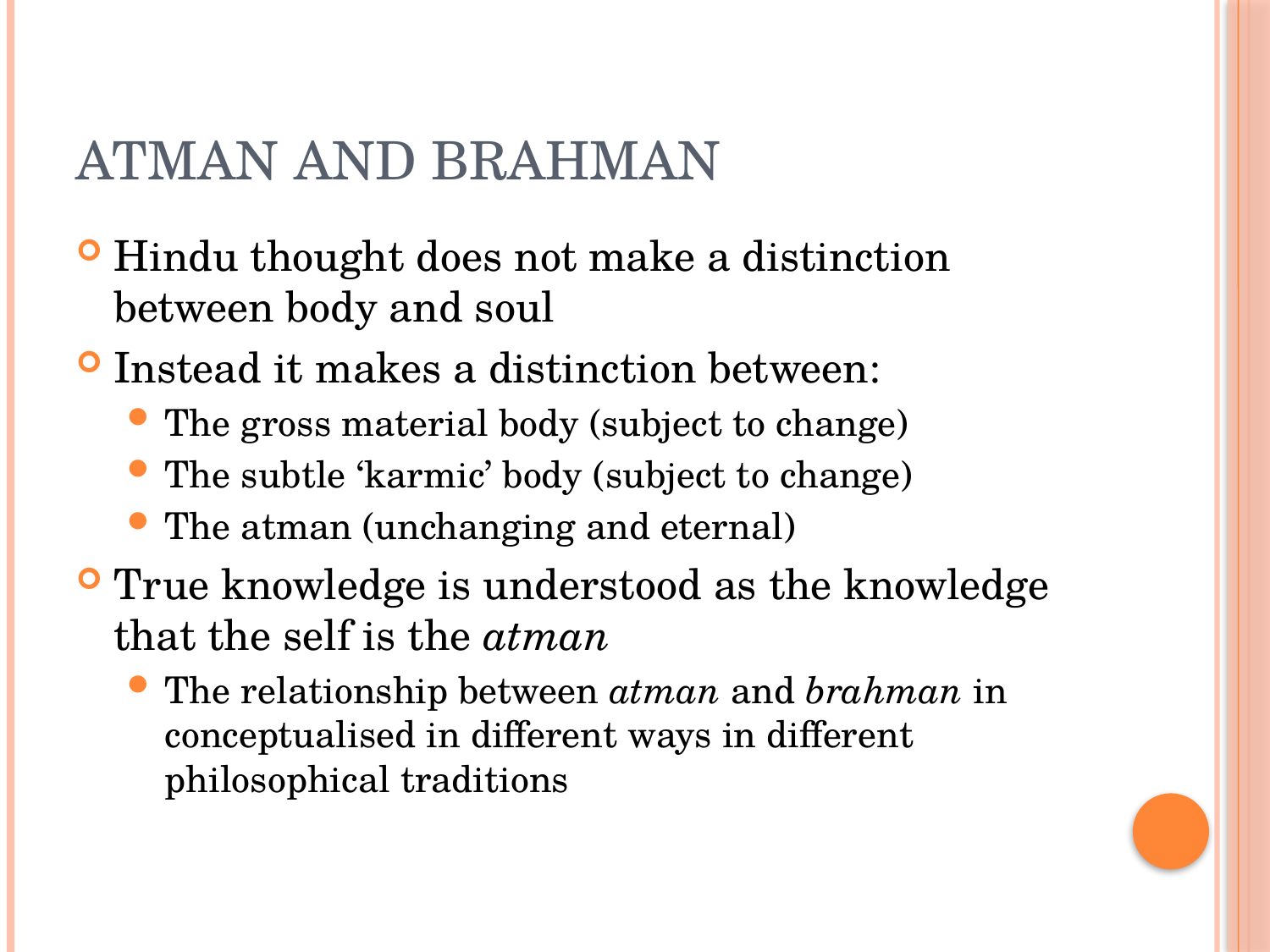

# Atman and Brahman
Hindu thought does not make a distinction between body and soul
Instead it makes a distinction between:
The gross material body (subject to change)
The subtle ‘karmic’ body (subject to change)
The atman (unchanging and eternal)
True knowledge is understood as the knowledge that the self is the atman
The relationship between atman and brahman in conceptualised in different ways in different philosophical traditions